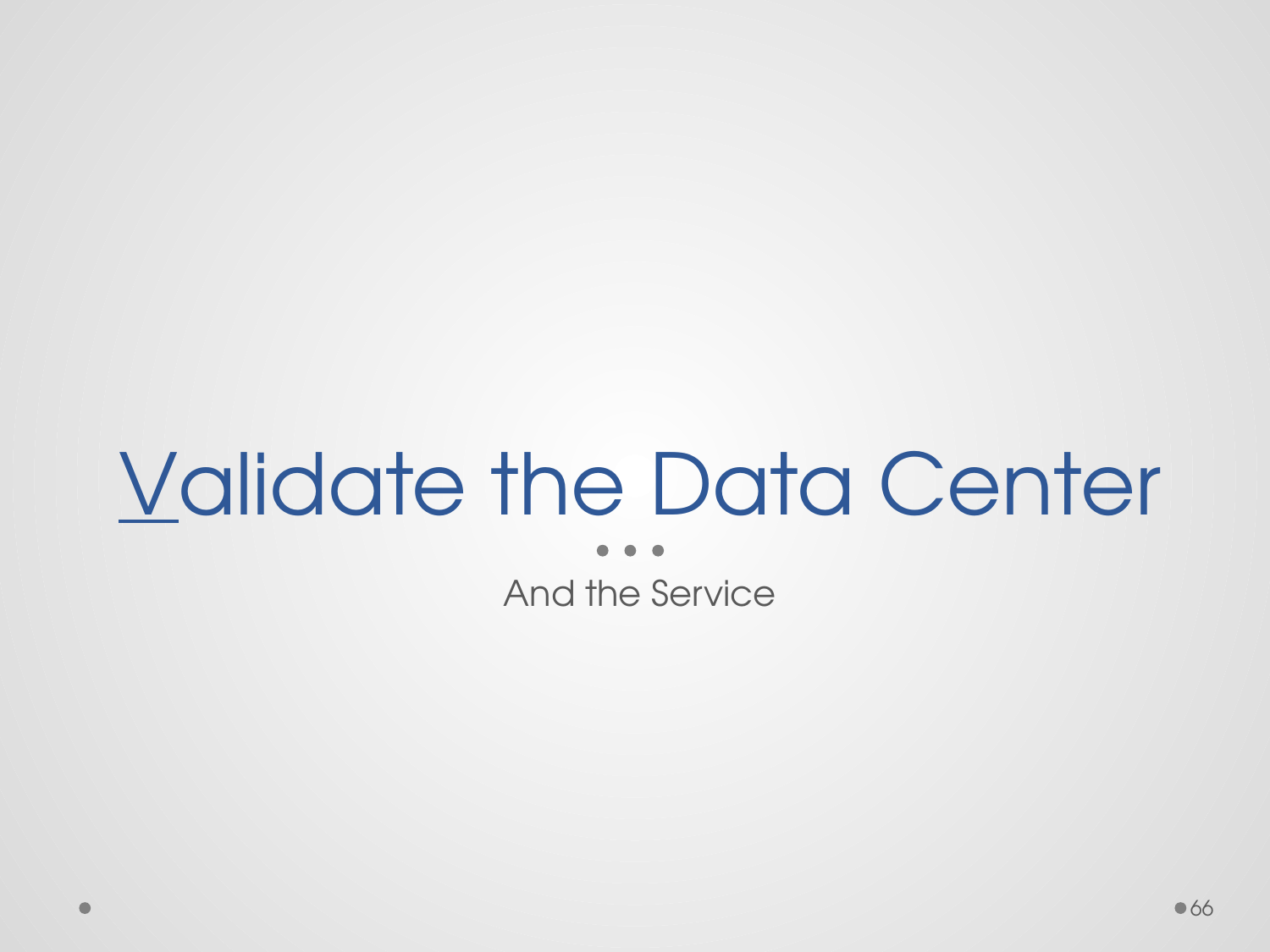

# Validate the Data Center
And the Service
66